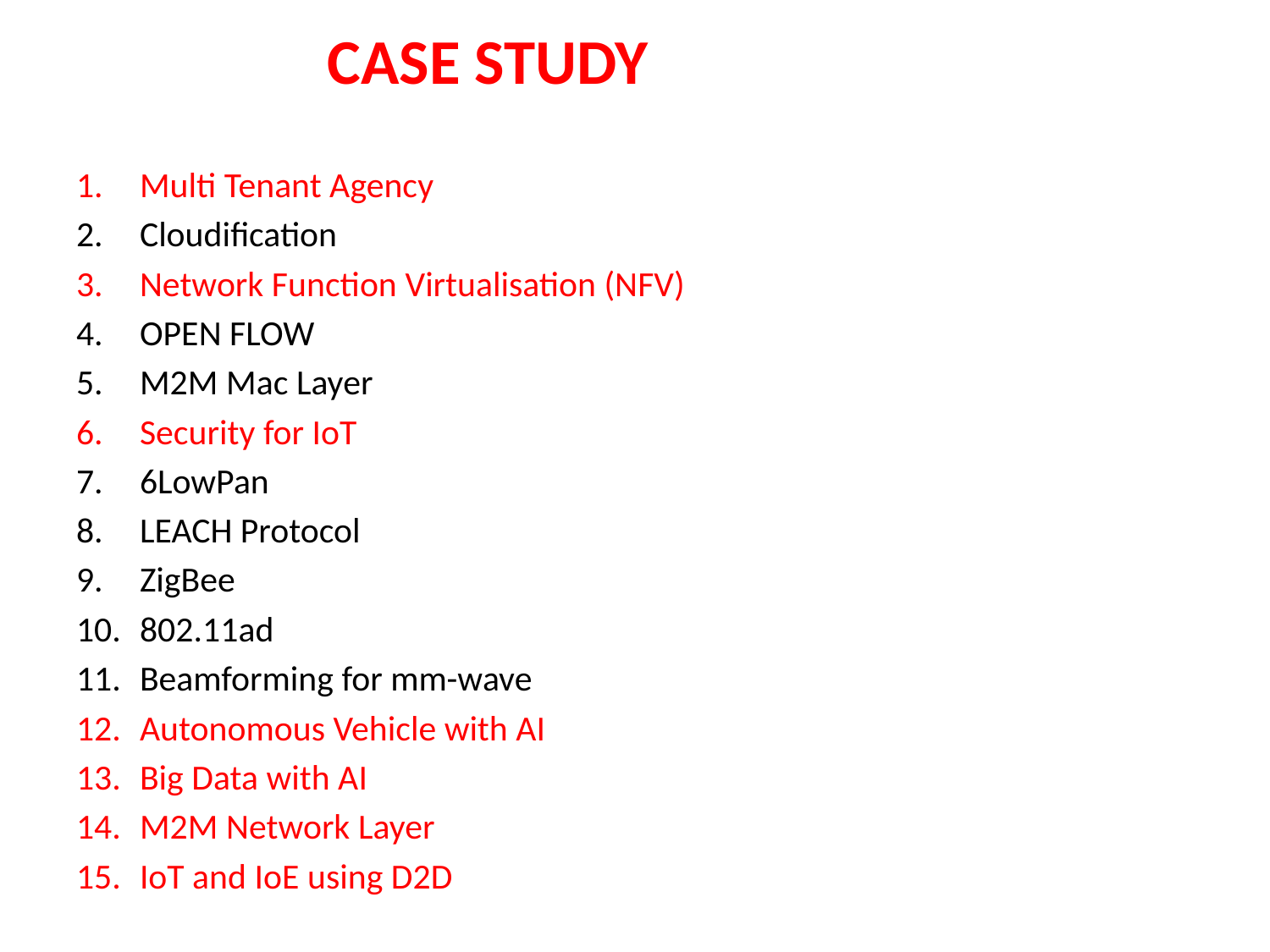

CASE STUDY

Multi Tenant Agency
Cloudification
Network Function Virtualisation (NFV)
OPEN FLOW
M2M Mac Layer
Security for IoT
6LowPan
LEACH Protocol
ZigBee
802.11ad
Beamforming for mm-wave
Autonomous Vehicle with AI
Big Data with AI
M2M Network Layer
IoT and IoE using D2D